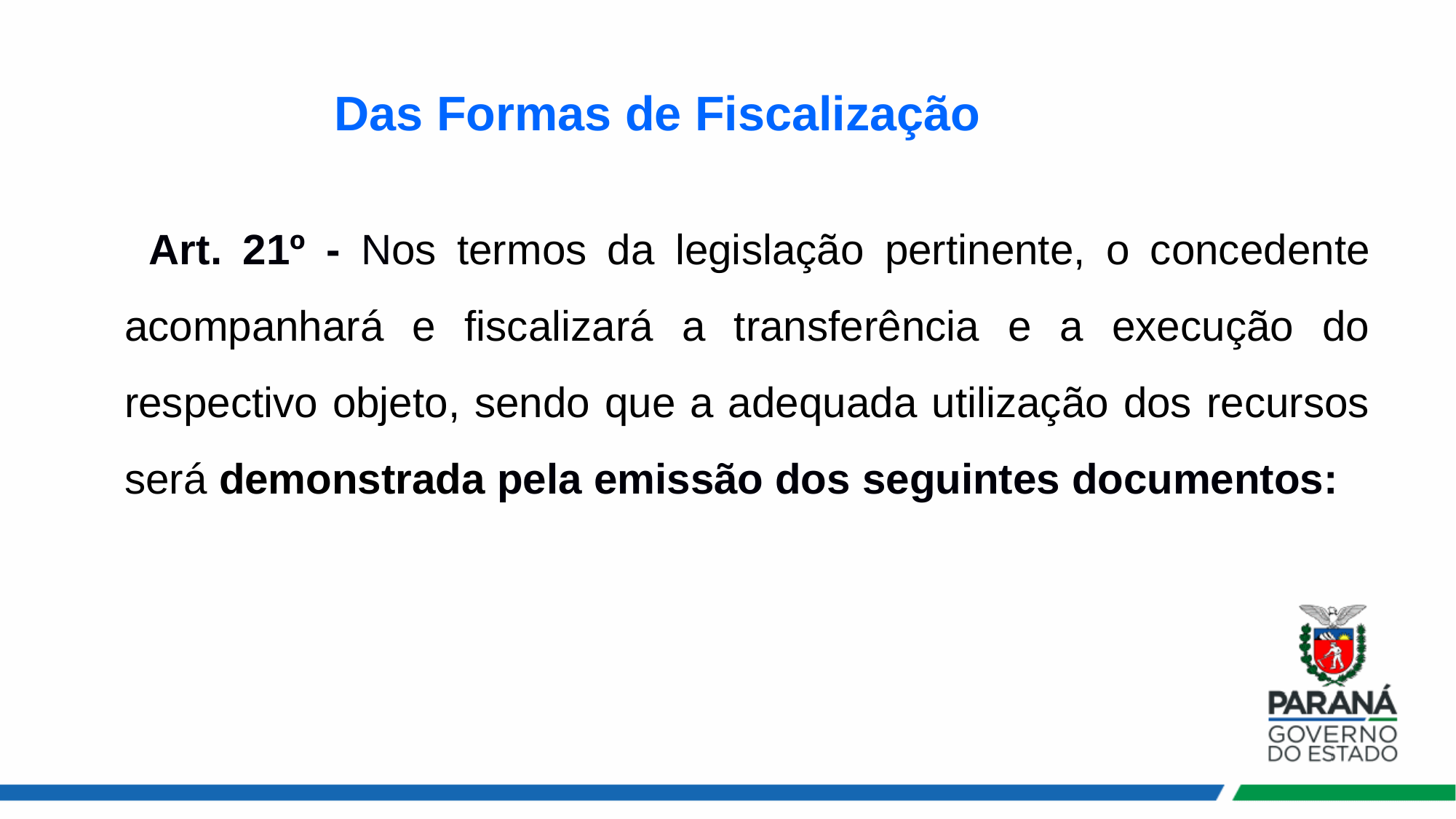

# Das Formas de Fiscalização
   Art. 21º - Nos termos da legislação pertinente, o concedente acompanhará e fiscalizará a transferência e a execução do respectivo objeto, sendo que a adequada utilização dos recursos será demonstrada pela emissão dos seguintes documentos: